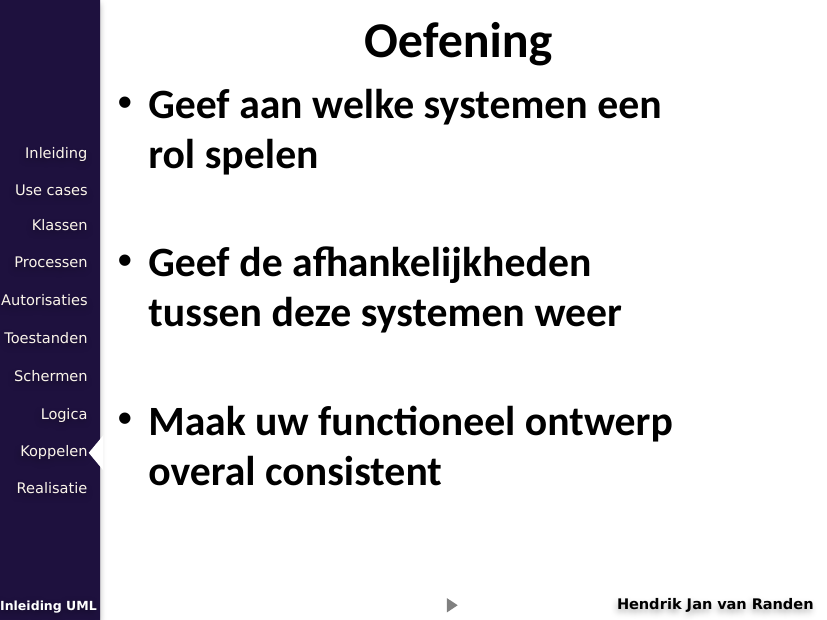

Oefening
Geef aan welke systemen een rol spelen
Geef de afhankelijkheden tussen deze systemen weer
Maak uw functioneel ontwerp overal consistent